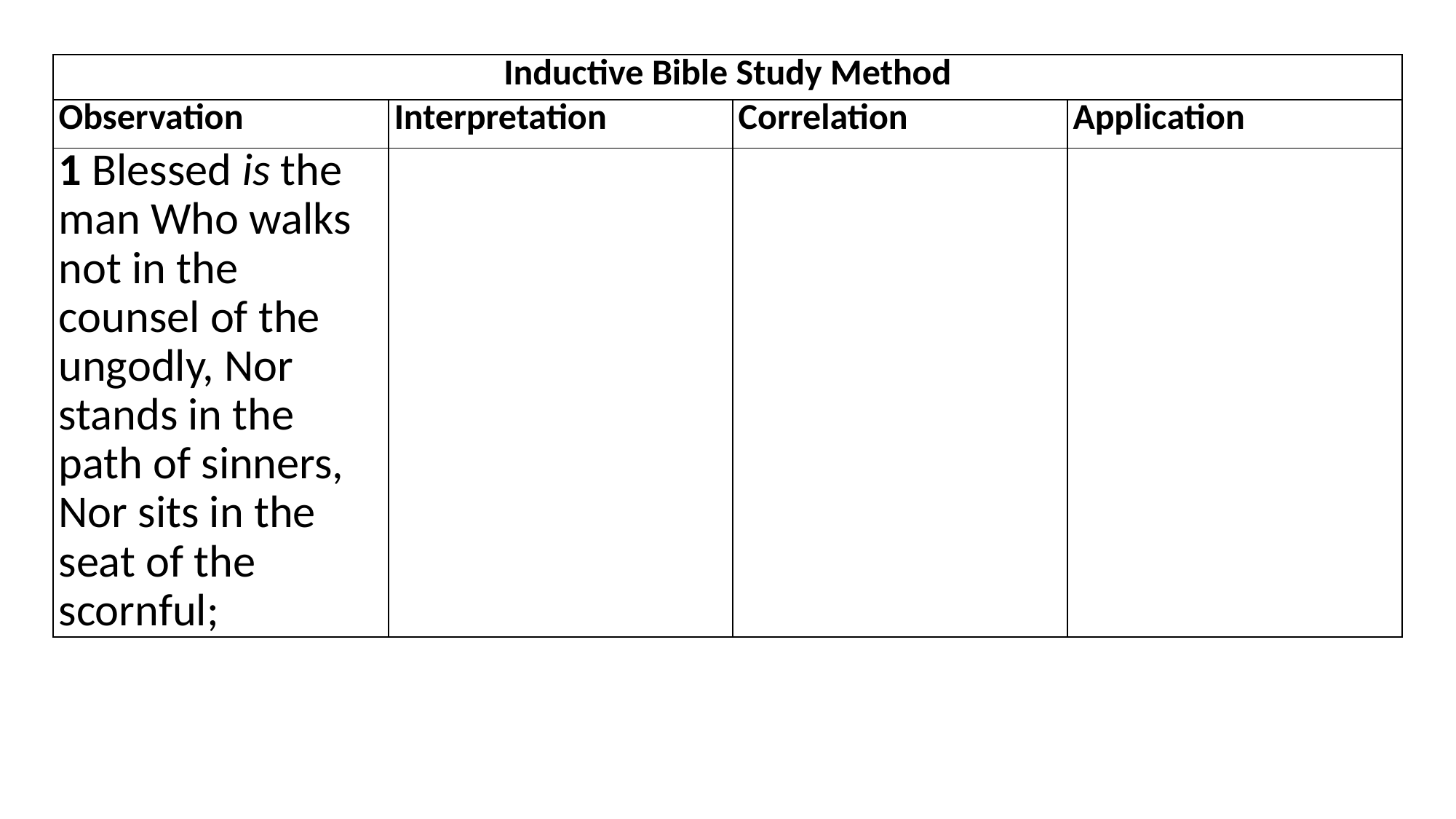

| Inductive Bible Study Method |  |  |  |
| --- | --- | --- | --- |
| Observation | Interpretation | Correlation | Application |
| 1 Blessed is the man Who walks not in the counsel of the ungodly, Nor stands in the path of sinners, Nor sits in the seat of the scornful; |  |  |  |